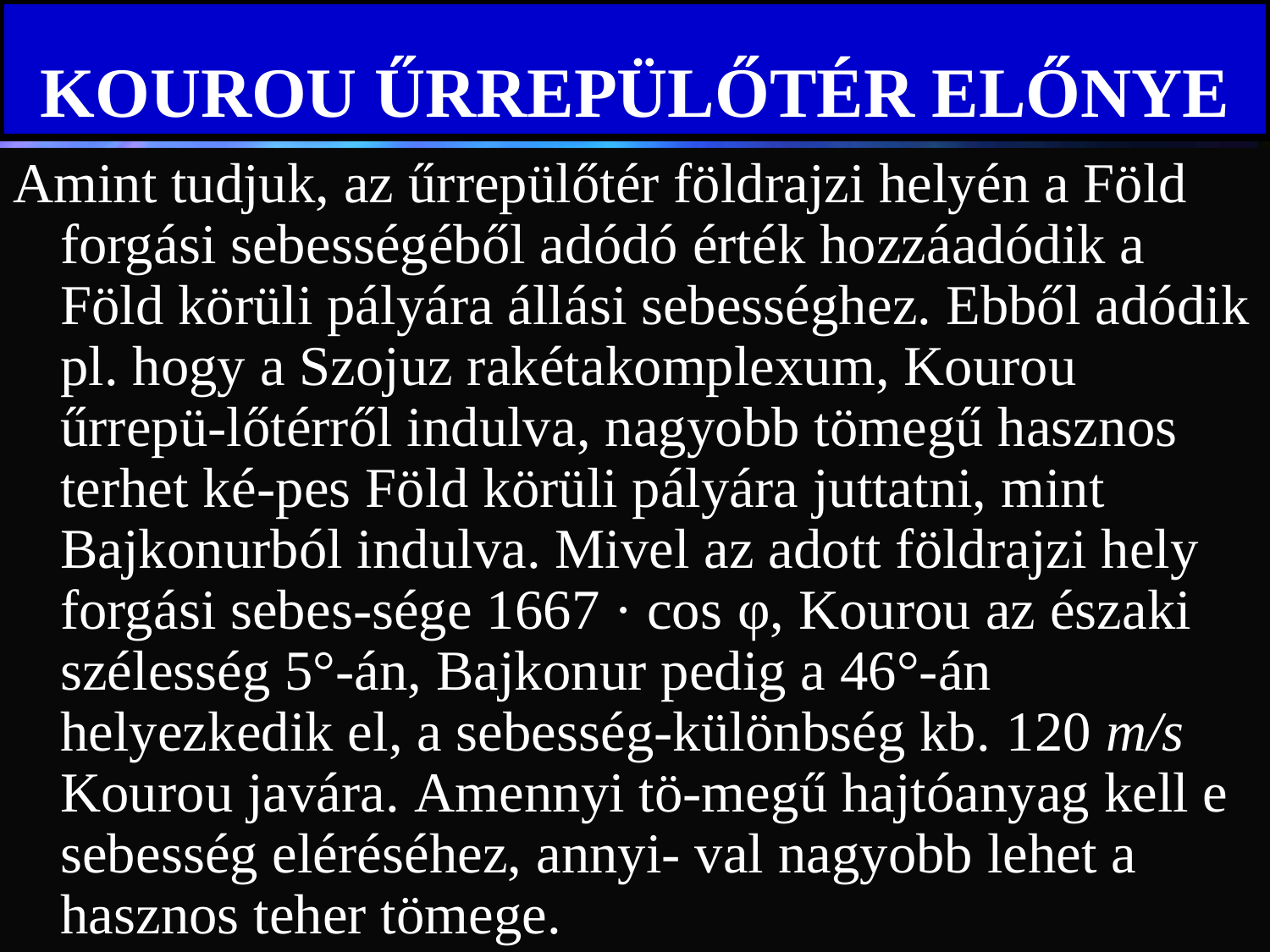

# KOUROU ŰRREPÜLŐTÉR ELŐNYE
Amint tudjuk, az űrrepülőtér földrajzi helyén a Föld forgási sebességéből adódó érték hozzáadódik a Föld körüli pályára állási sebességhez. Ebből adódik pl. hogy a Szojuz rakétakomplexum, Kourou űrrepü-lőtérről indulva, nagyobb tömegű hasznos terhet ké-pes Föld körüli pályára juttatni, mint Bajkonurból indulva. Mivel az adott földrajzi hely forgási sebes-sége 1667 · cos φ, Kourou az északi szélesség 5°-án, Bajkonur pedig a 46°-án helyezkedik el, a sebesség-különbség kb. 120 m/s Kourou javára. Amennyi tö-megű hajtóanyag kell e sebesség eléréséhez, annyi- val nagyobb lehet a hasznos teher tömege.